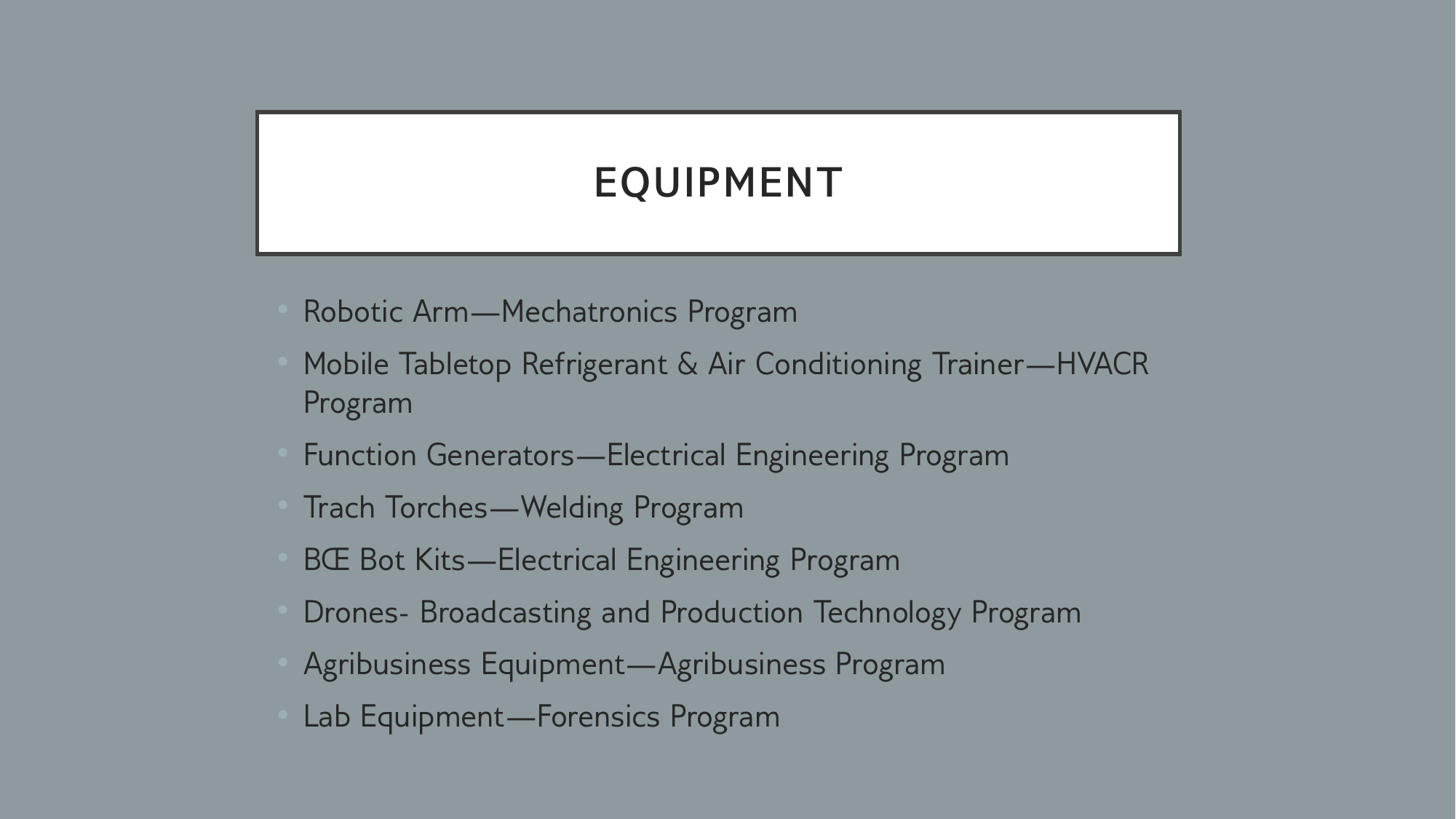

# Equipment
Robotic Arm—Mechatronics Program
Mobile Tabletop Refrigerant & Air Conditioning Trainer—HVACR Program
Function Generators—Electrical Engineering Program
Trach Torches—Welding Program
BOE Bot Kits—Electrical Engineering Program
Drones- Broadcasting and Production Technology Program
Agribusiness Equipment—Agribusiness Program
Lab Equipment—Forensics Program